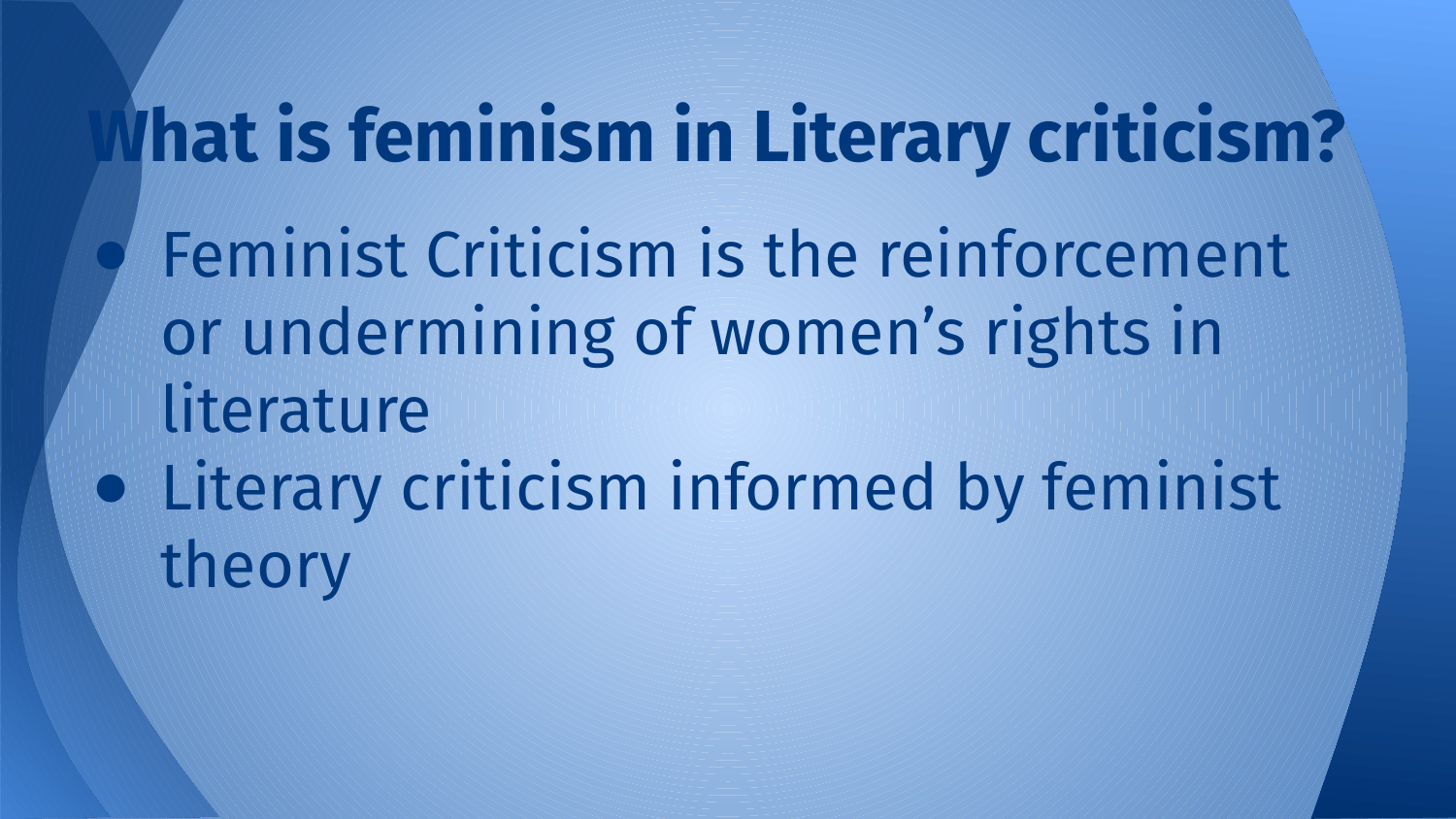

# What is feminism in Literary criticism?
Feminist Criticism is the reinforcement or undermining of women’s rights in literature
Literary criticism informed by feminist theory